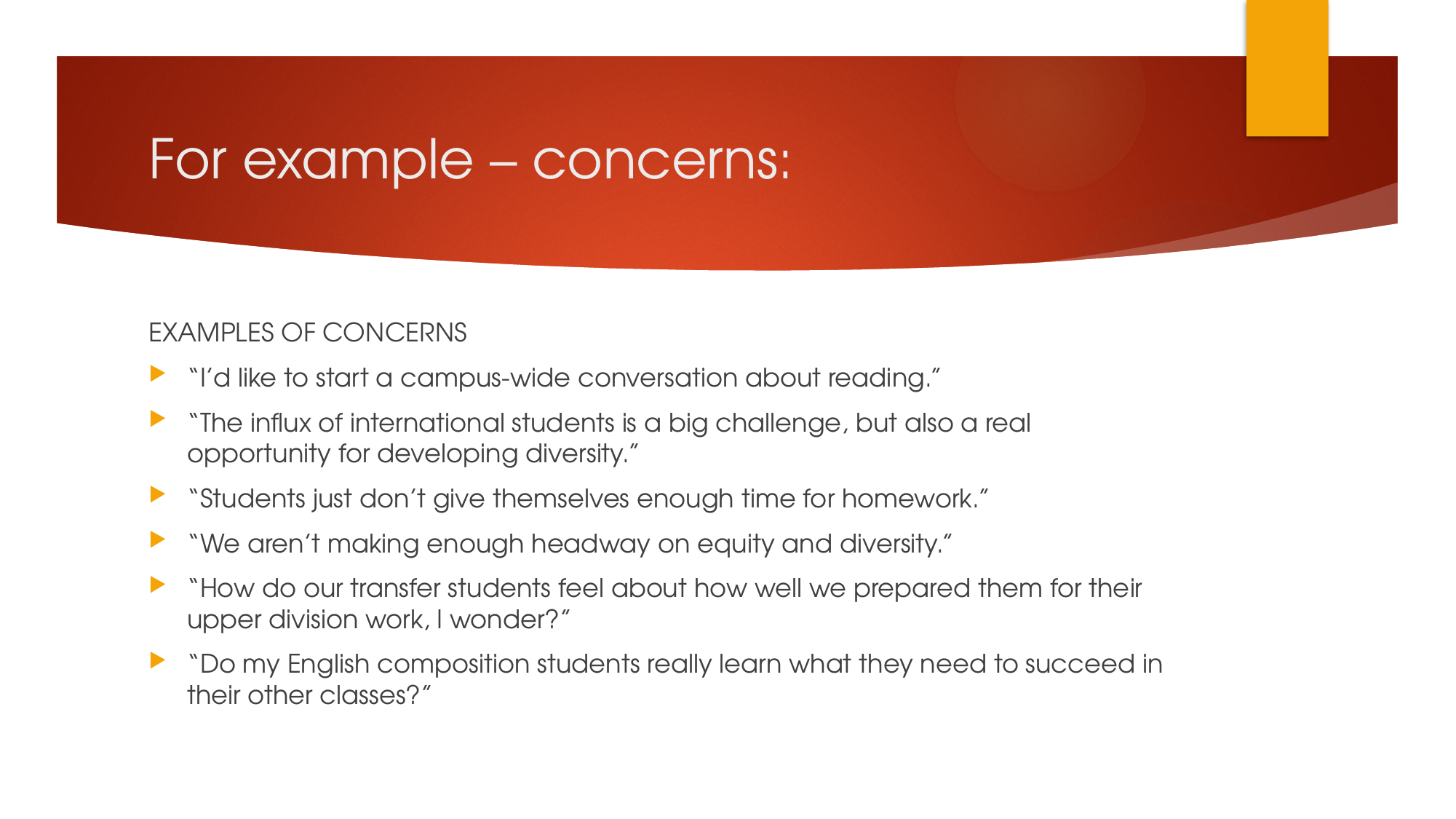

# For example – concerns:
EXAMPLES OF CONCERNS
“I’d like to start a campus-wide conversation about reading.”
“The influx of international students is a big challenge, but also a real opportunity for developing diversity.”
“Students just don’t give themselves enough time for homework.”
“We aren’t making enough headway on equity and diversity.”
“How do our transfer students feel about how well we prepared them for their upper division work, I wonder?”
“Do my English composition students really learn what they need to succeed in their other classes?”